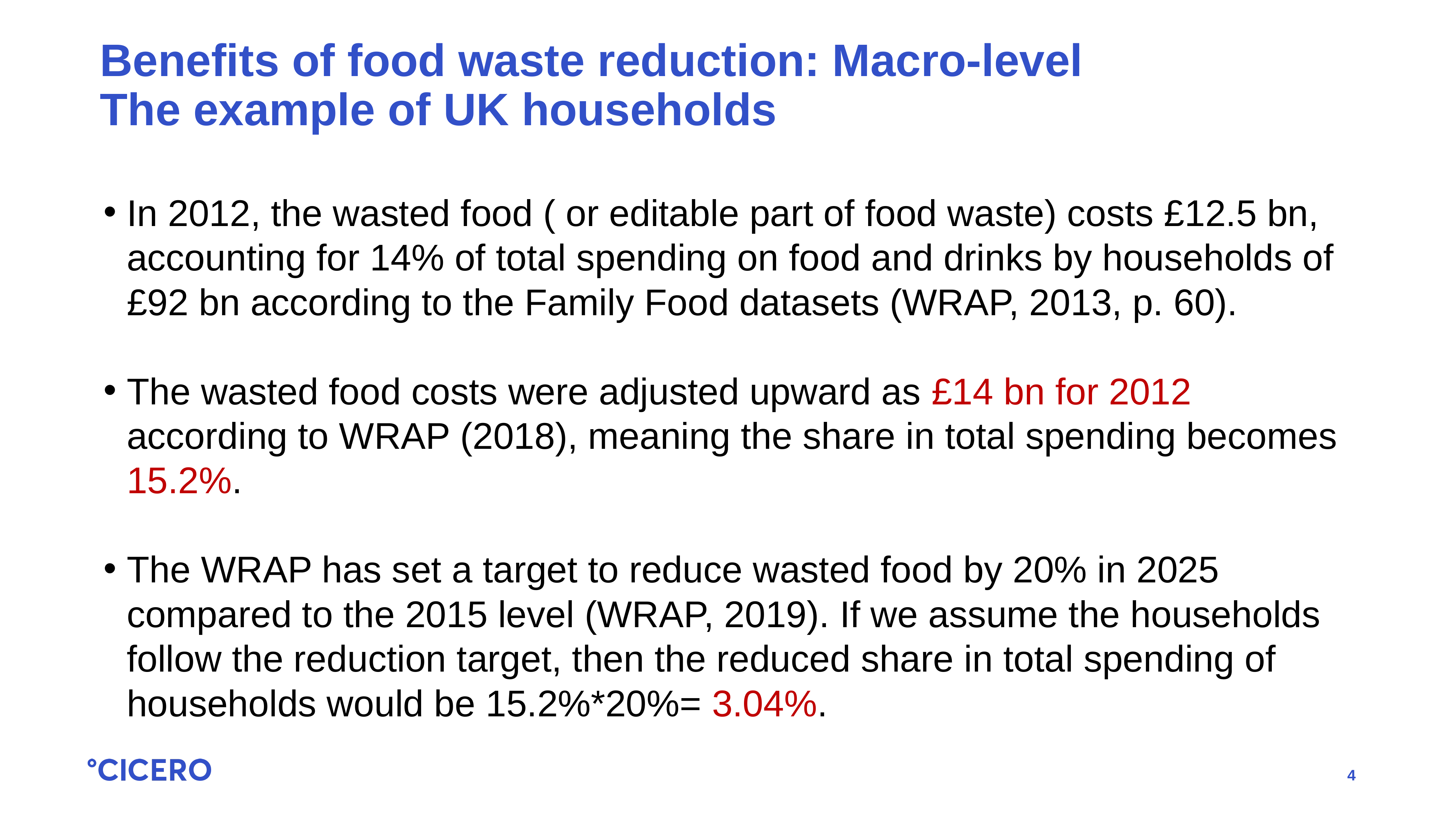

# Benefits of food waste reduction: Macro-level The example of UK households
In 2012, the wasted food ( or editable part of food waste) costs £12.5 bn, accounting for 14% of total spending on food and drinks by households of £92 bn according to the Family Food datasets (WRAP, 2013, p. 60).

The wasted food costs were adjusted upward as £14 bn for 2012 according to WRAP (2018), meaning the share in total spending becomes 15.2%.

The WRAP has set a target to reduce wasted food by 20% in 2025 compared to the 2015 level (WRAP, 2019). If we assume the households follow the reduction target, then the reduced share in total spending of households would be 15.2%*20%= 3.04%.

4